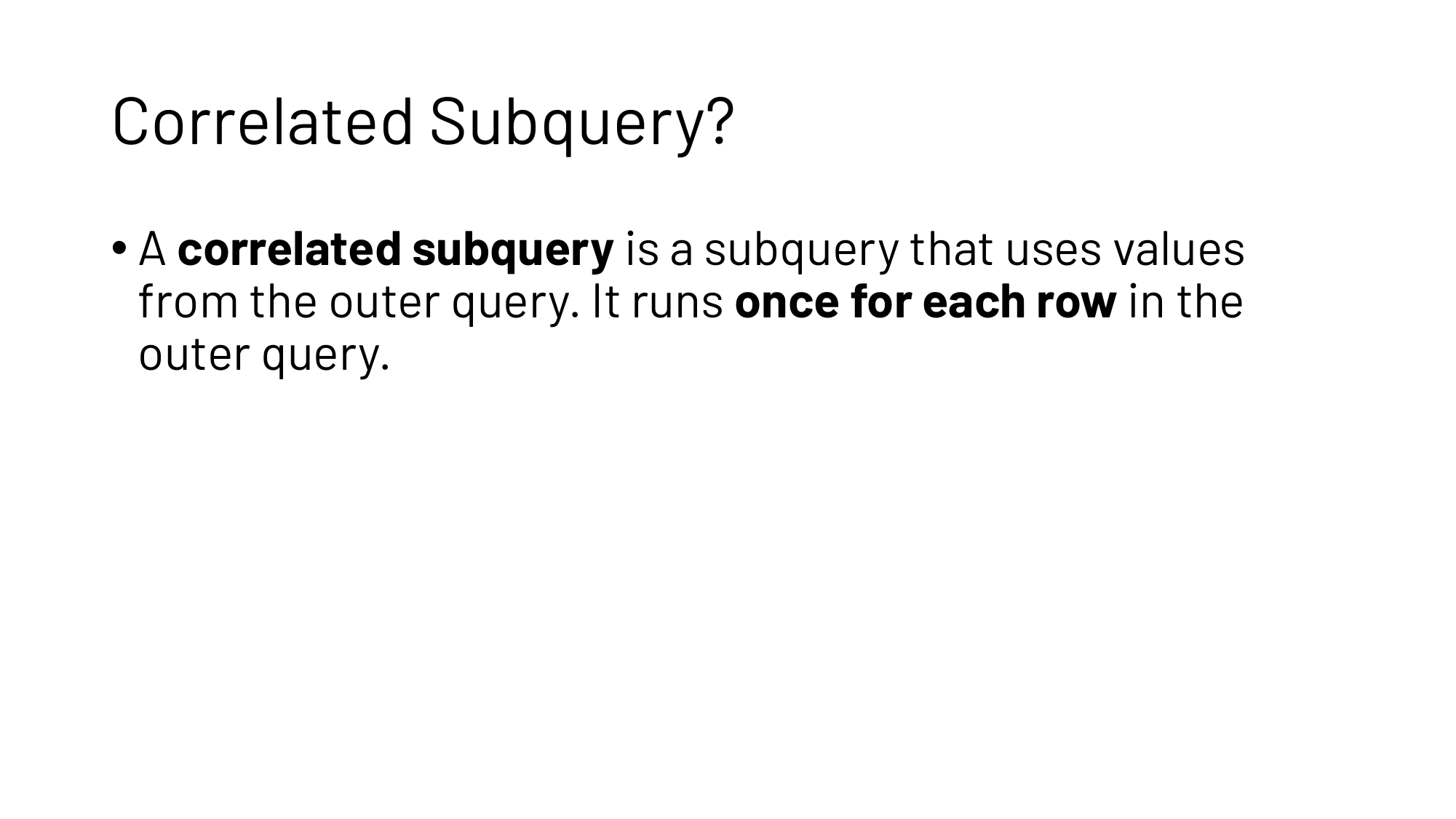

# Correlated Subquery?
A correlated subquery is a subquery that uses values from the outer query. It runs once for each row in the outer query.